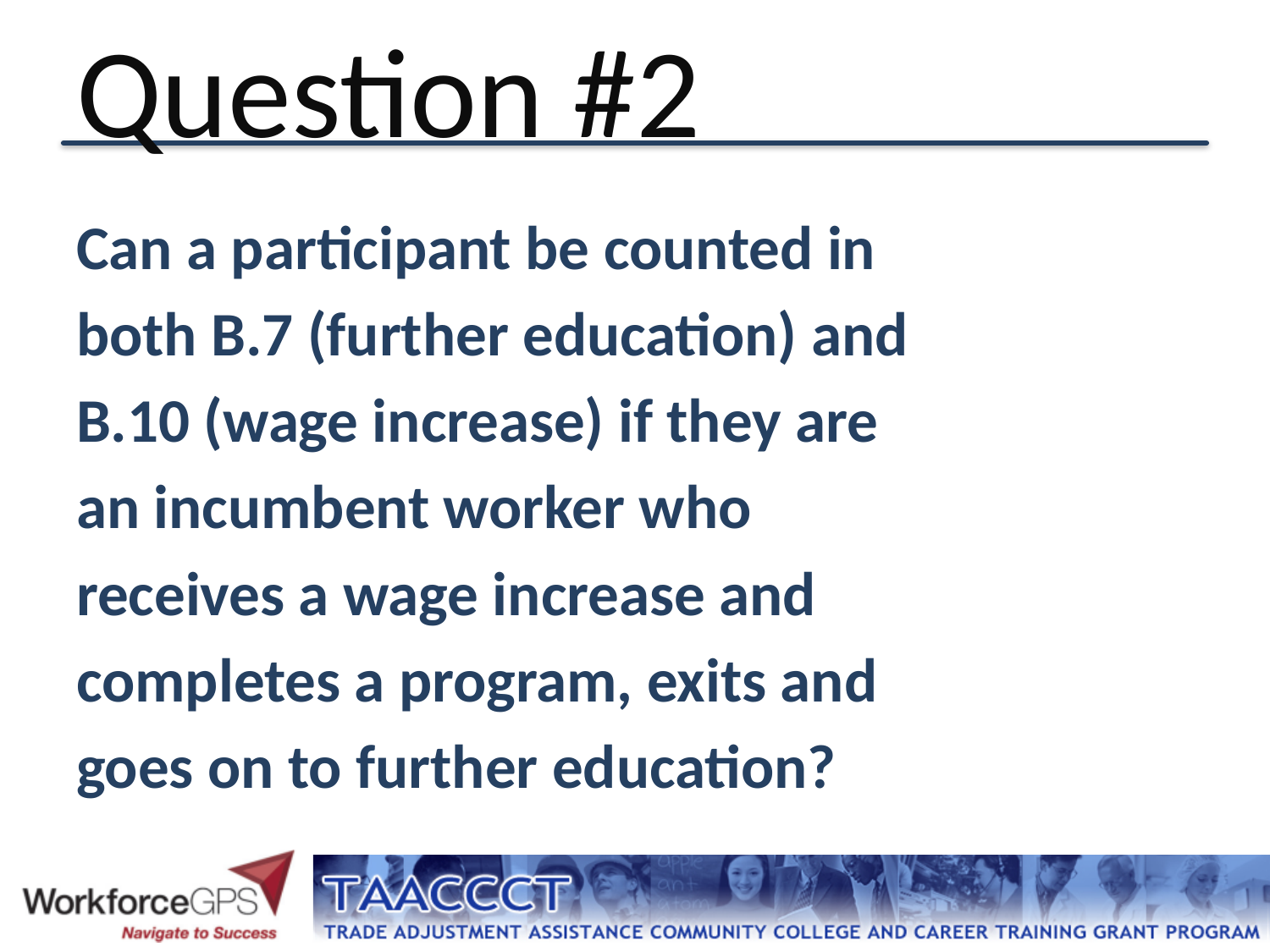

# Question #2
Can a participant be counted in
both B.7 (further education) and
B.10 (wage increase) if they are
an incumbent worker who
receives a wage increase and
completes a program, exits and
goes on to further education?